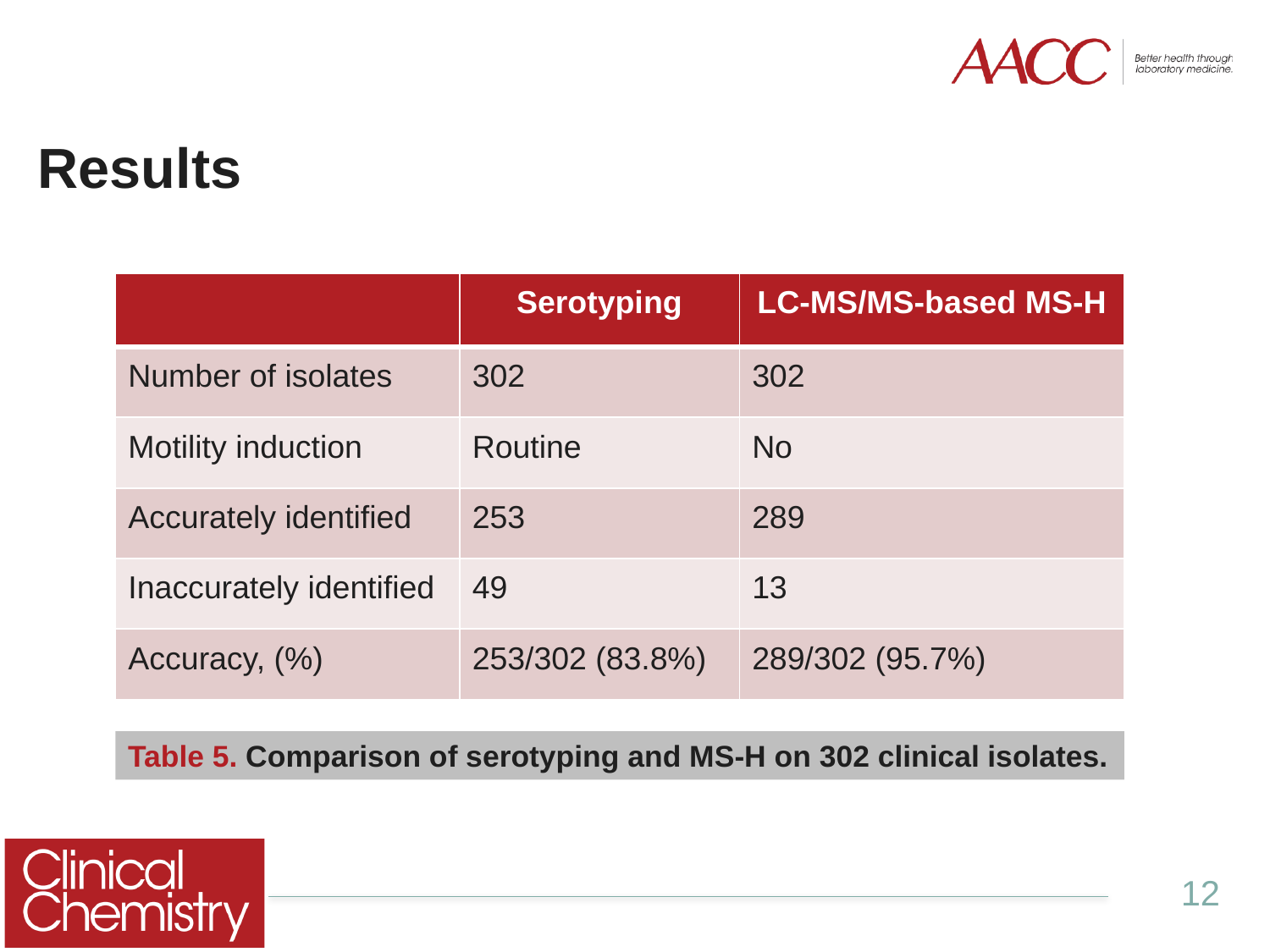

Results
|  | Serotyping | LC-MS/MS-based MS-H |
| --- | --- | --- |
| Number of isolates | 302 | 302 |
| Motility induction | Routine | No |
| Accurately identified | 253 | 289 |
| Inaccurately identified | 49 | 13 |
| Accuracy, (%) | 253/302 (83.8%) | 289/302 (95.7%) |
Table 5. Comparison of serotyping and MS-H on 302 clinical isolates.
12